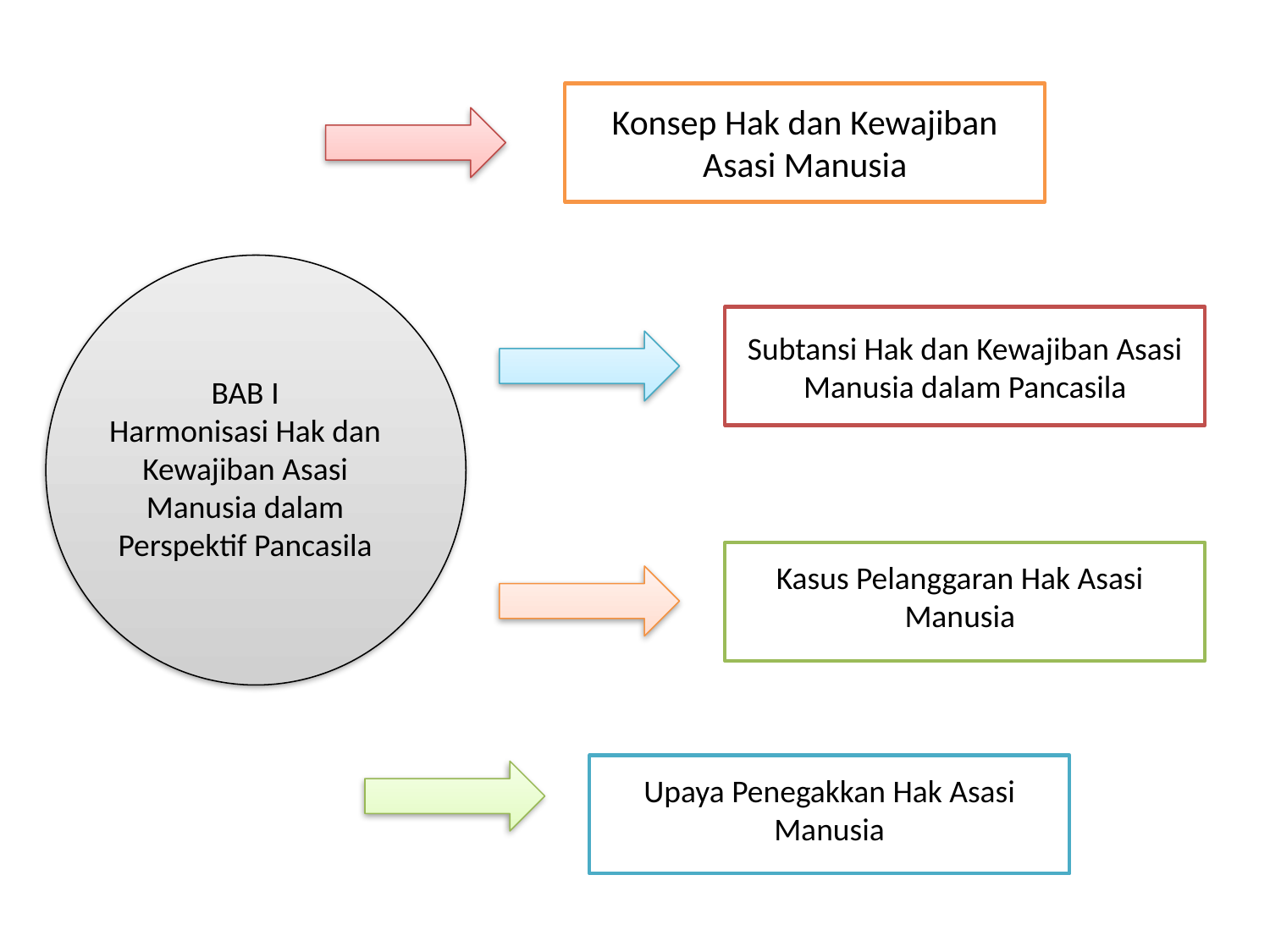

Konsep Hak dan Kewajiban Asasi Manusia

Subtansi Hak dan Kewajiban Asasi Manusia dalam Pancasila

BAB I
Harmonisasi Hak dan Kewajiban Asasi Manusia dalam Perspektif Pancasila

Kasus Pelanggaran Hak Asasi Manusia

Upaya Penegakkan Hak Asasi Manusia